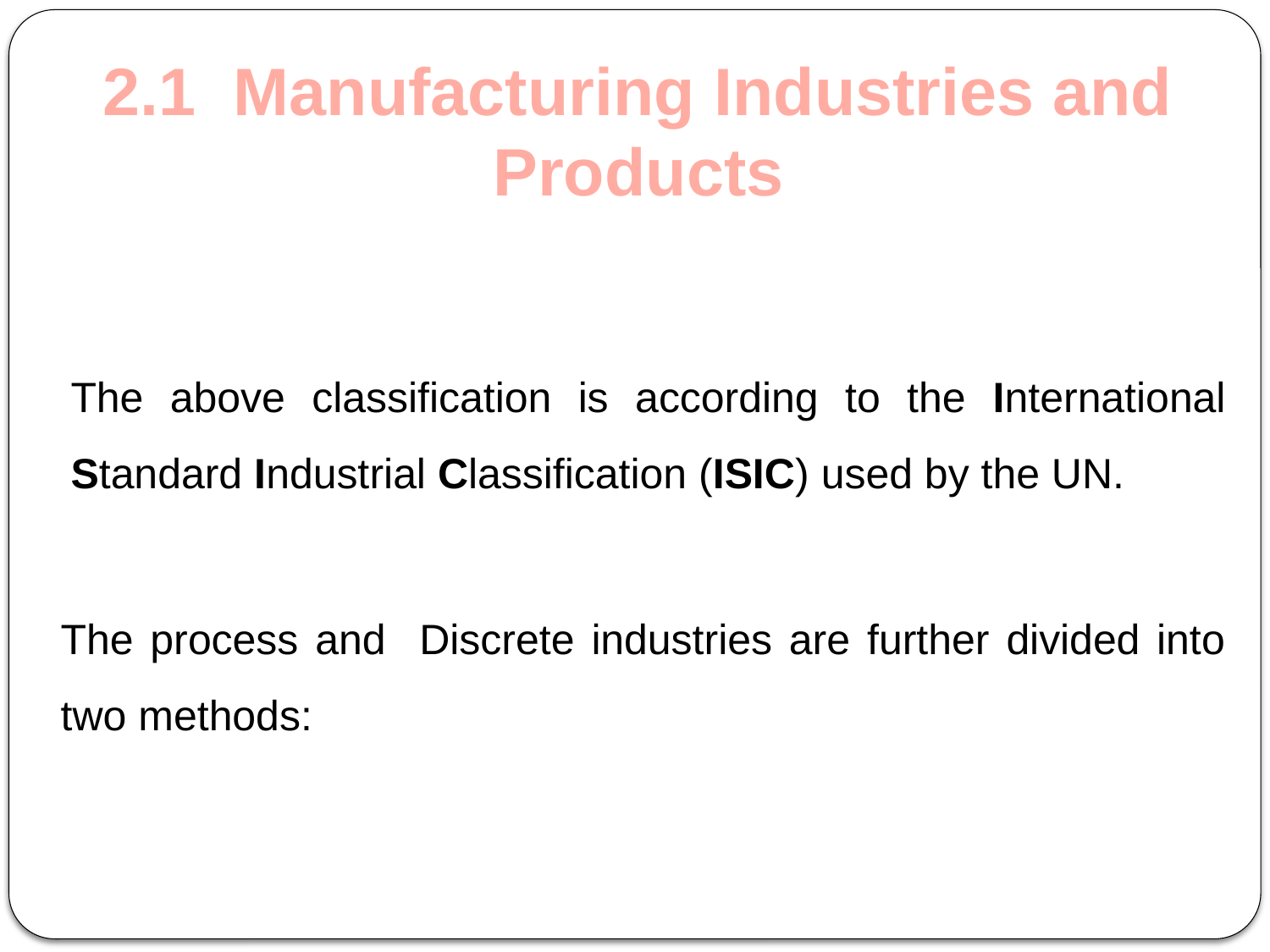

2.1  Manufacturing Industries and Products
The above classification is according to the International Standard Industrial Classification (ISIC) used by the UN.

The process and  Discrete industries are further divided into two methods: